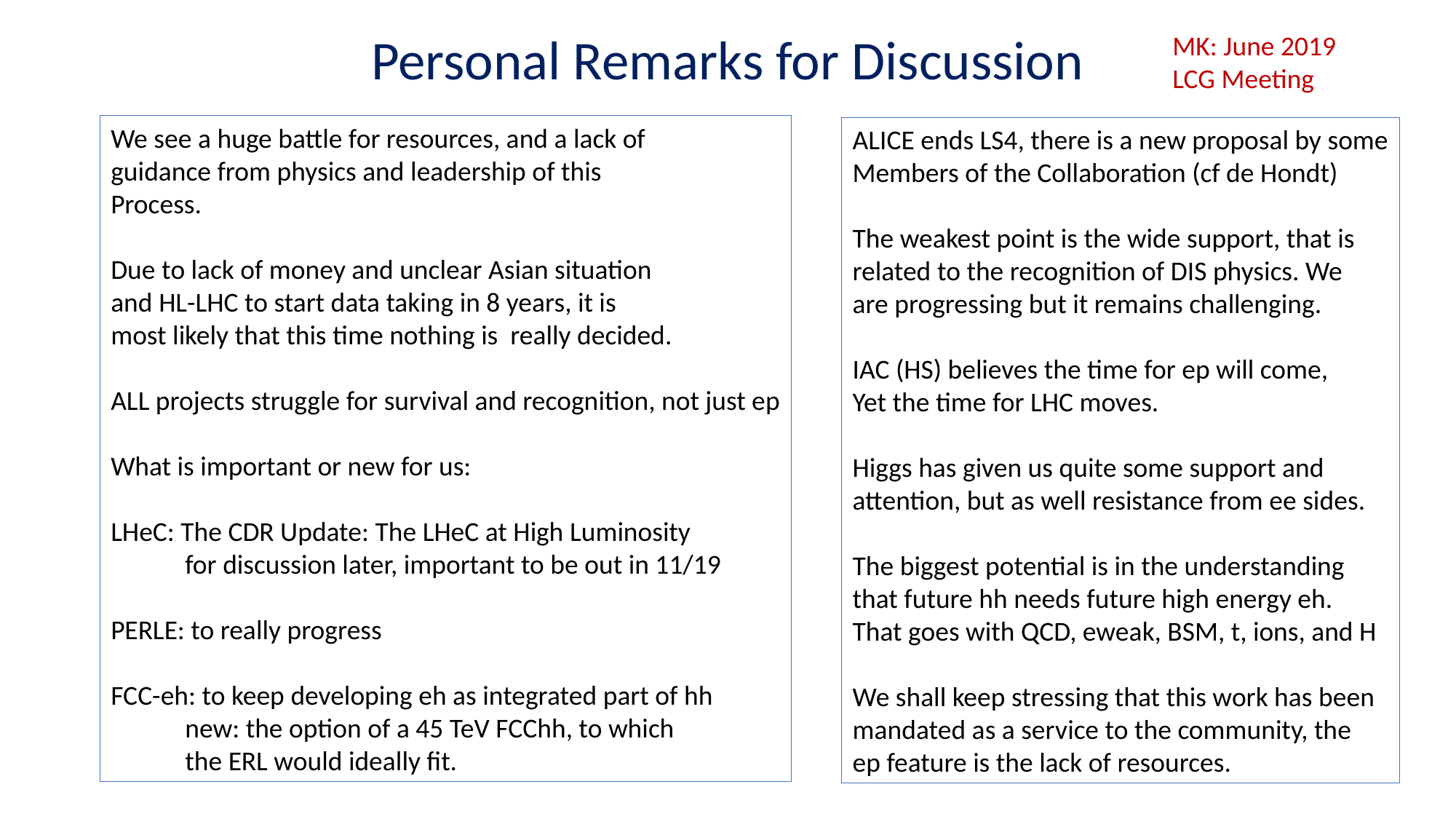

# Personal Remarks for Discussion
MK: June 2019
LCG Meeting
We see a huge battle for resources, and a lack of
guidance from physics and leadership of this
Process.

Due to lack of money and unclear Asian situation
and HL-LHC to start data taking in 8 years, it is
most likely that this time nothing is  really decided.

ALL projects struggle for survival and recognition, not just ep

What is important or new for us:

LHeC: The CDR Update: The LHeC at High Luminosity
            for discussion later, important to be out in 11/19

PERLE: to really progress

FCC-eh: to keep developing eh as integrated part of hh
            new: the option of a 45 TeV FCChh, to which
            the ERL would ideally fit.
ALICE ends LS4, there is a new proposal by some
Members of the Collaboration (cf de Hondt)

The weakest point is the wide support, that is
related to the recognition of DIS physics. We
are progressing but it remains challenging.

IAC (HS) believes the time for ep will come,
Yet the time for LHC moves.

Higgs has given us quite some support and
attention, but as well resistance from ee sides.

The biggest potential is in the understanding
that future hh needs future high energy eh.
That goes with QCD, eweak, BSM, t, ions, and H

We shall keep stressing that this work has been
mandated as a service to the community, the
ep feature is the lack of resources.